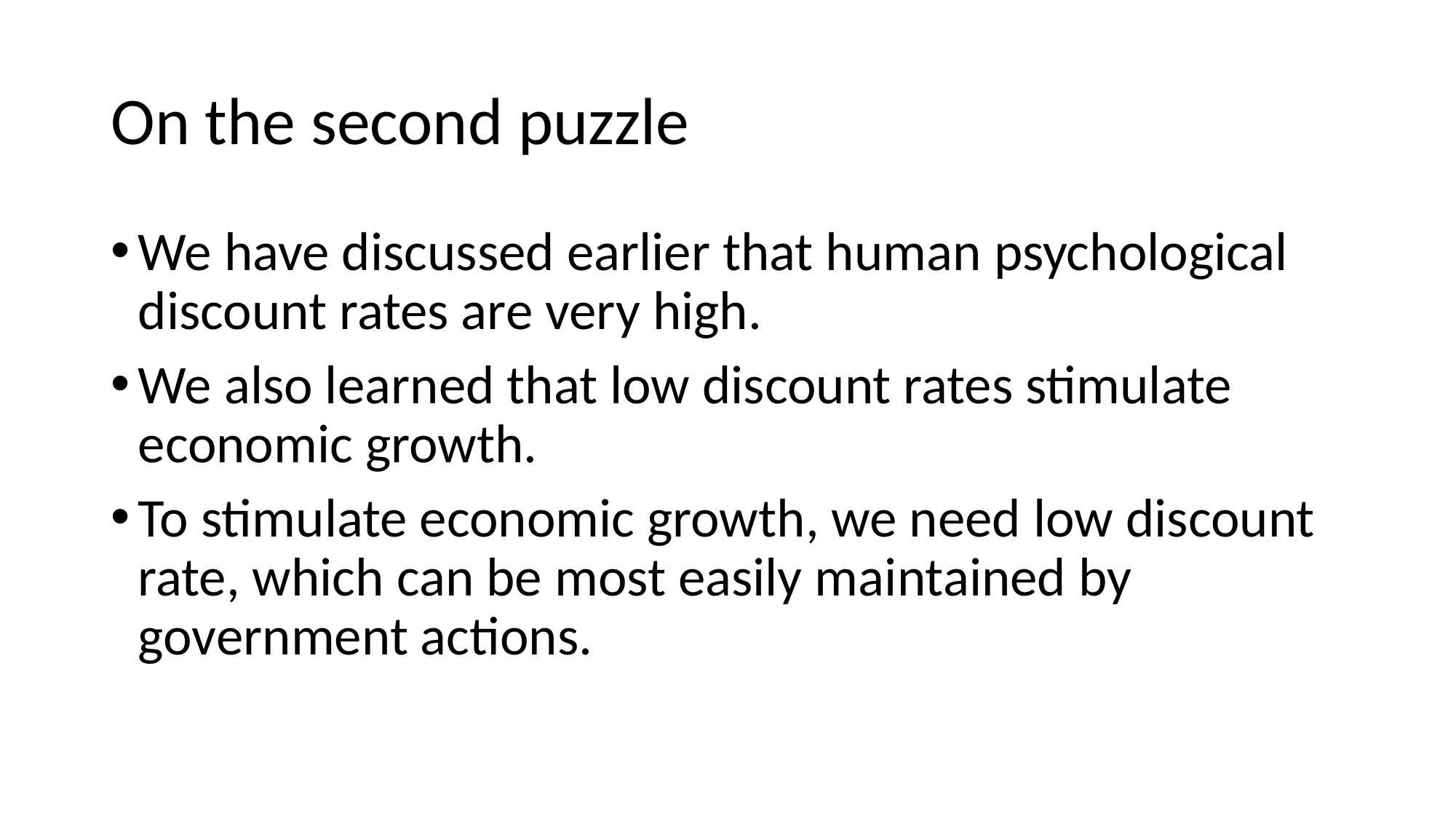

# On the second puzzle
We have discussed earlier that human psychological discount rates are very high.
We also learned that low discount rates stimulate economic growth.
To stimulate economic growth, we need low discount rate, which can be most easily maintained by government actions.